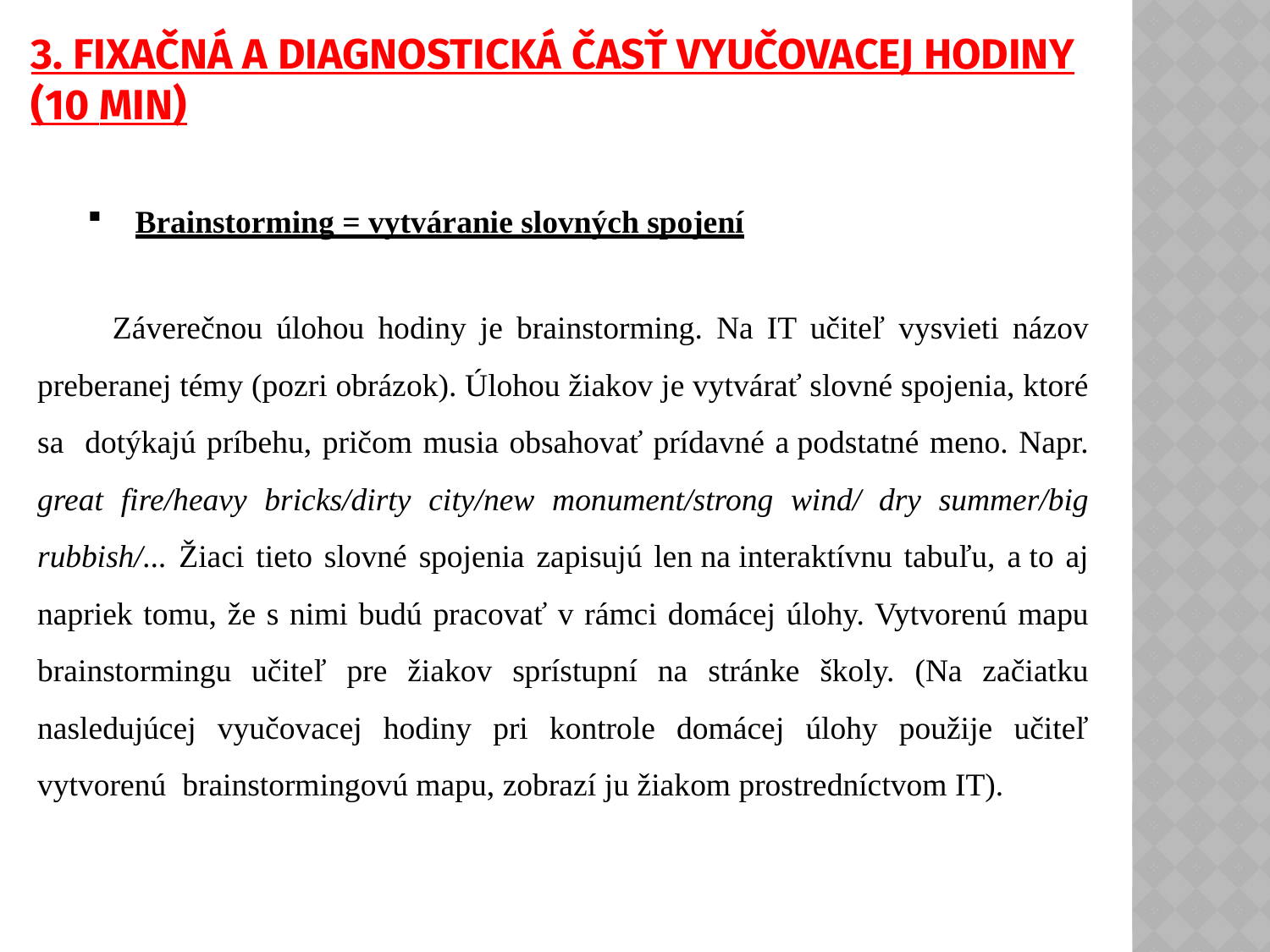

# 3. Fixačná a diagnostická časť vyučovacej hodiny (10 min)
Brainstorming = vytváranie slovných spojení
	Záverečnou úlohou hodiny je brainstorming. Na IT učiteľ vysvieti názov preberanej témy (pozri obrázok). Úlohou žiakov je vytvárať slovné spojenia, ktoré sa  dotýkajú príbehu, pričom musia obsahovať prídavné a podstatné meno. Napr. great fire/heavy bricks/dirty city/new monument/strong wind/ dry summer/big rubbish/... Žiaci tieto slovné spojenia zapisujú len na interaktívnu tabuľu, a to aj napriek tomu, že s nimi budú pracovať v rámci domácej úlohy. Vytvorenú mapu brainstormingu učiteľ pre žiakov sprístupní na stránke školy. (Na začiatku nasledujúcej vyučovacej hodiny pri kontrole domácej úlohy použije učiteľ vytvorenú  brainstormingovú mapu, zobrazí ju žiakom prostredníctvom IT).